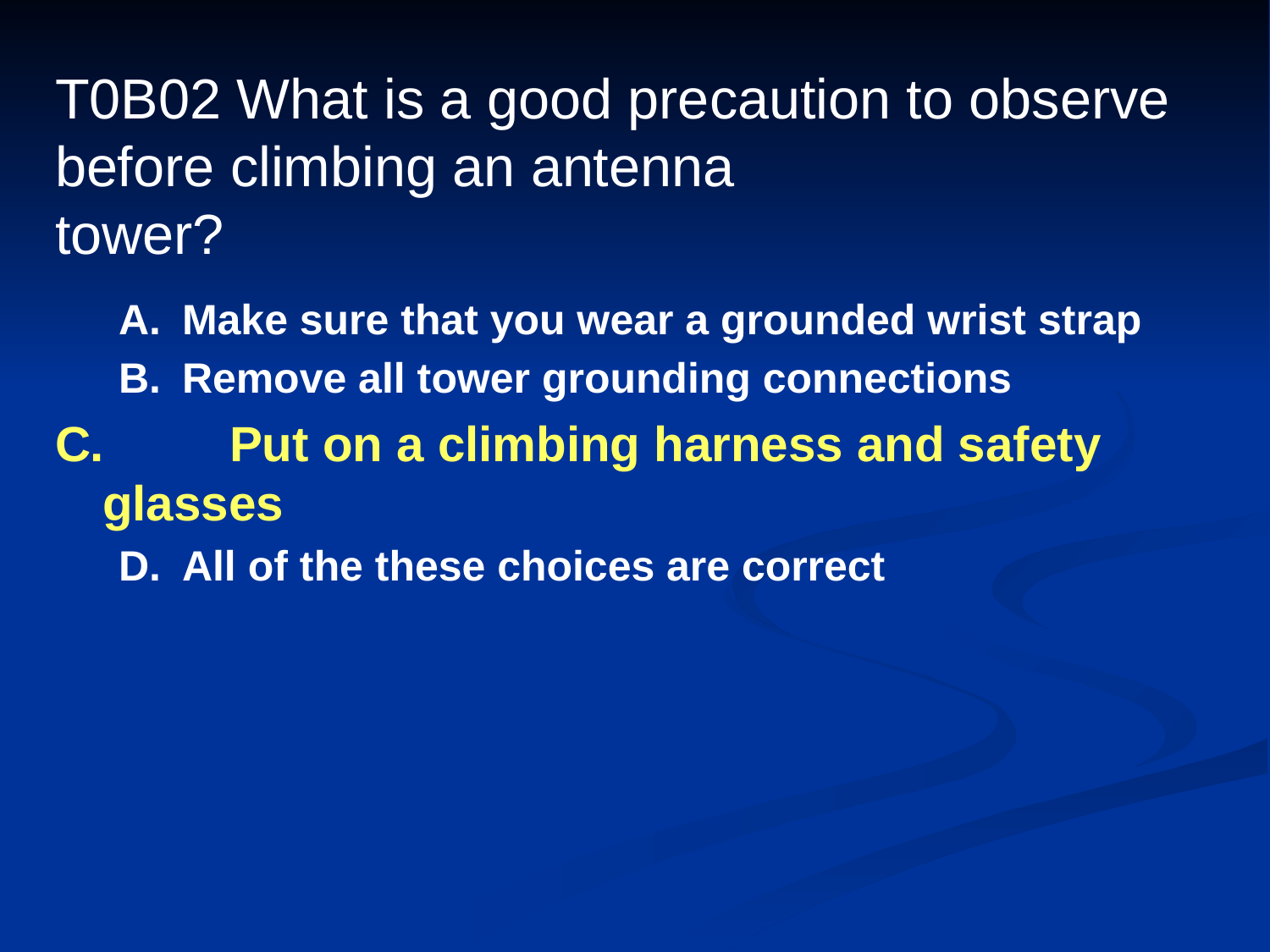

# T0B02 What is a good precaution to observe before climbing an antenna tower?
A.	Make sure that you wear a grounded wrist strap
B.	Remove all tower grounding connections
C.	Put on a climbing harness and safety glasses
D.	All of the these choices are correct